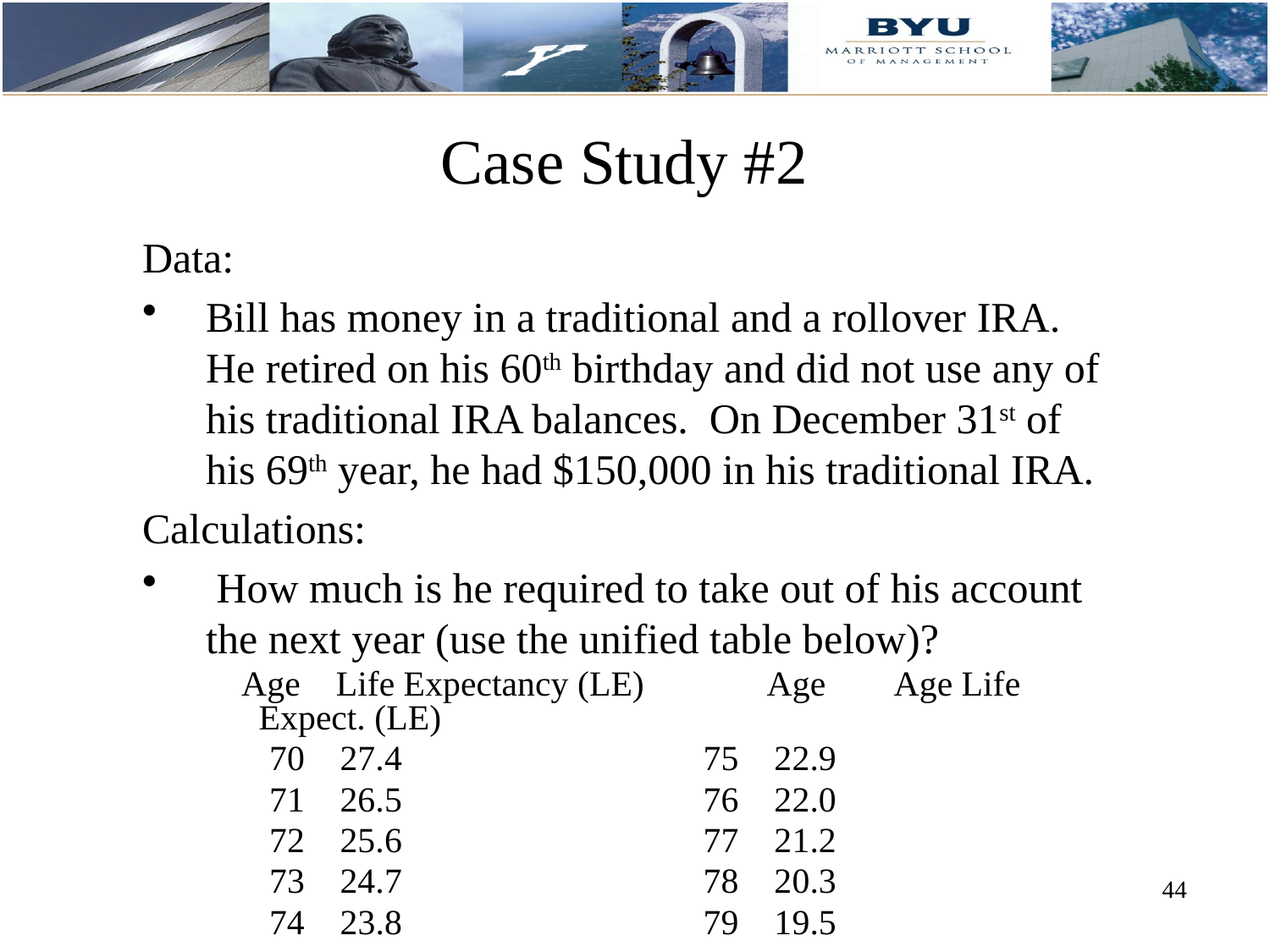

# Case Study #2
Data:
Bill has money in a traditional and a rollover IRA.  He retired on his 60th birthday and did not use any of his traditional IRA balances.  On December 31st of his 69th year, he had $150,000 in his traditional IRA.
Calculations:
 How much is he required to take out of his account the next year (use the unified table below)?
    Age    Life Expectancy (LE)	Age	Age Life Expect. (LE)
70	  27.4			75    22.9
71	  26.5			76    22.0
72	  25.6			77    21.2
73	  24.7			78    20.3
  23.8			79    19.5